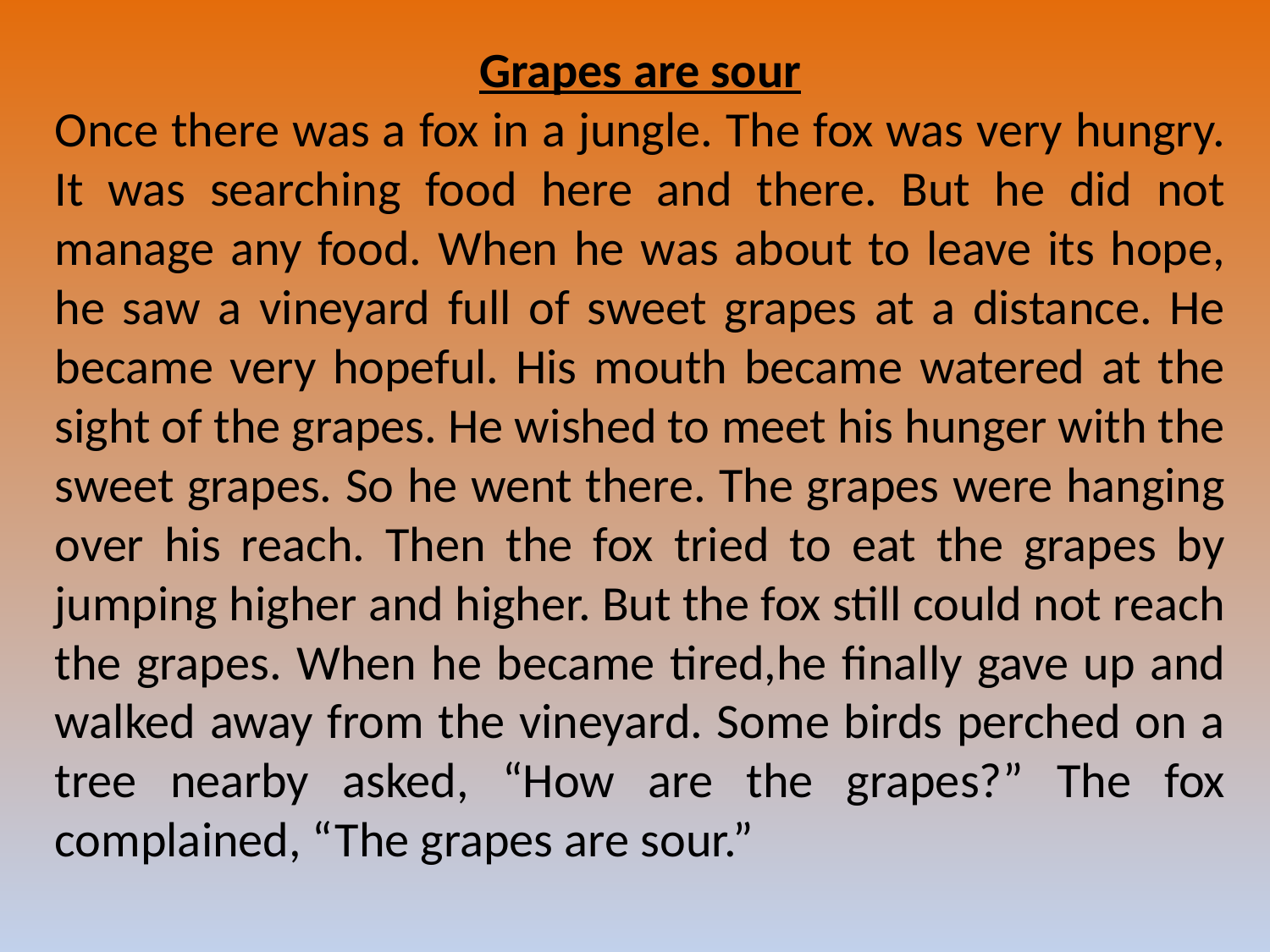

Grapes are sour
Once there was a fox in a jungle. The fox was very hungry. It was searching food here and there. But he did not manage any food. When he was about to leave its hope, he saw a vineyard full of sweet grapes at a distance. He became very hopeful. His mouth became watered at the sight of the grapes. He wished to meet his hunger with the sweet grapes. So he went there. The grapes were hanging over his reach. Then the fox tried to eat the grapes by jumping higher and higher. But the fox still could not reach the grapes. When he became tired,he finally gave up and walked away from the vineyard. Some birds perched on a tree nearby asked, “How are the grapes?” The fox complained, “The grapes are sour.”